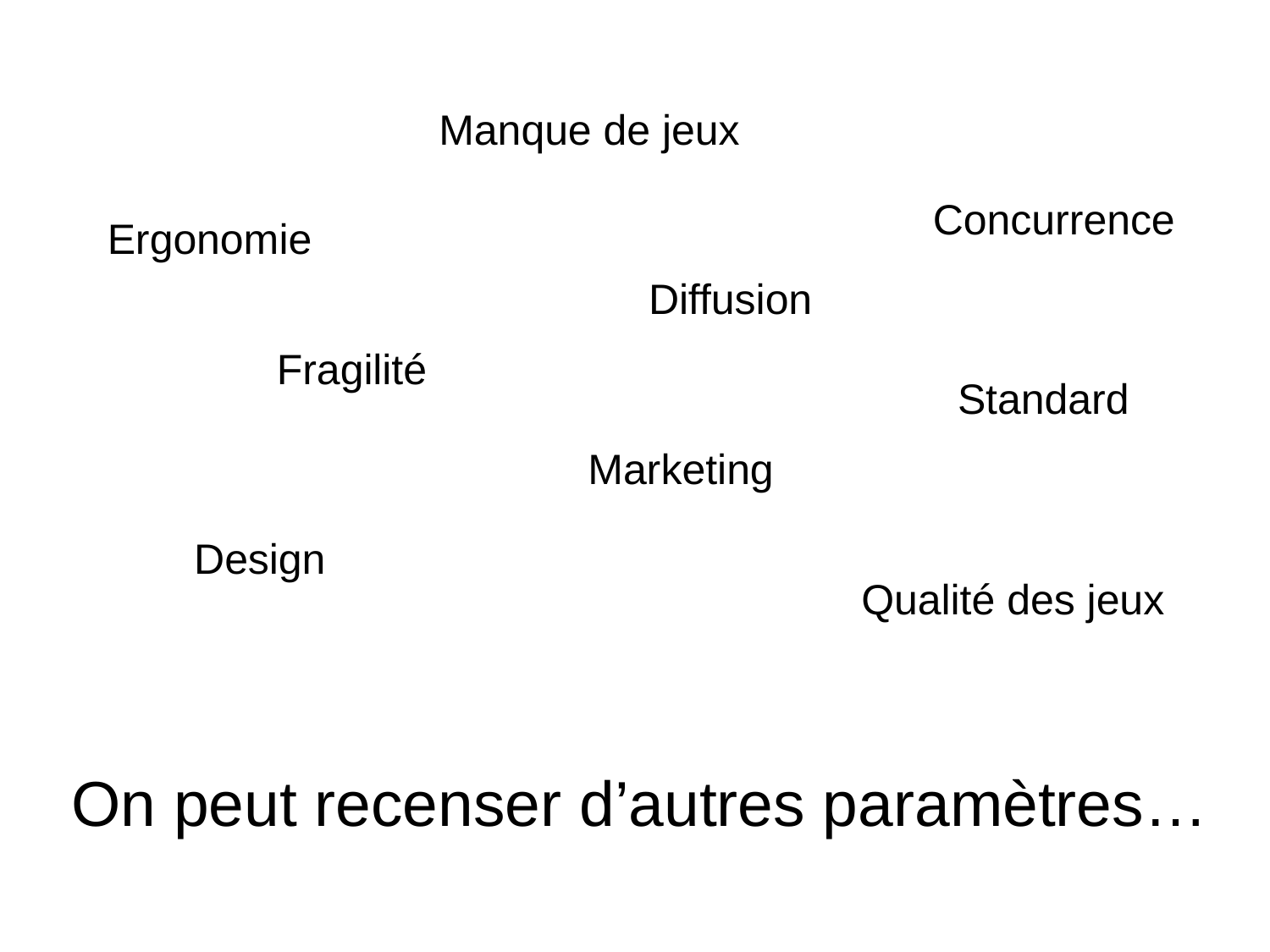

Manque de jeux
Concurrence
Ergonomie
Diffusion
Fragilité
Standard
Marketing
Design
Qualité des jeux

On peut recenser d’autres paramètres…